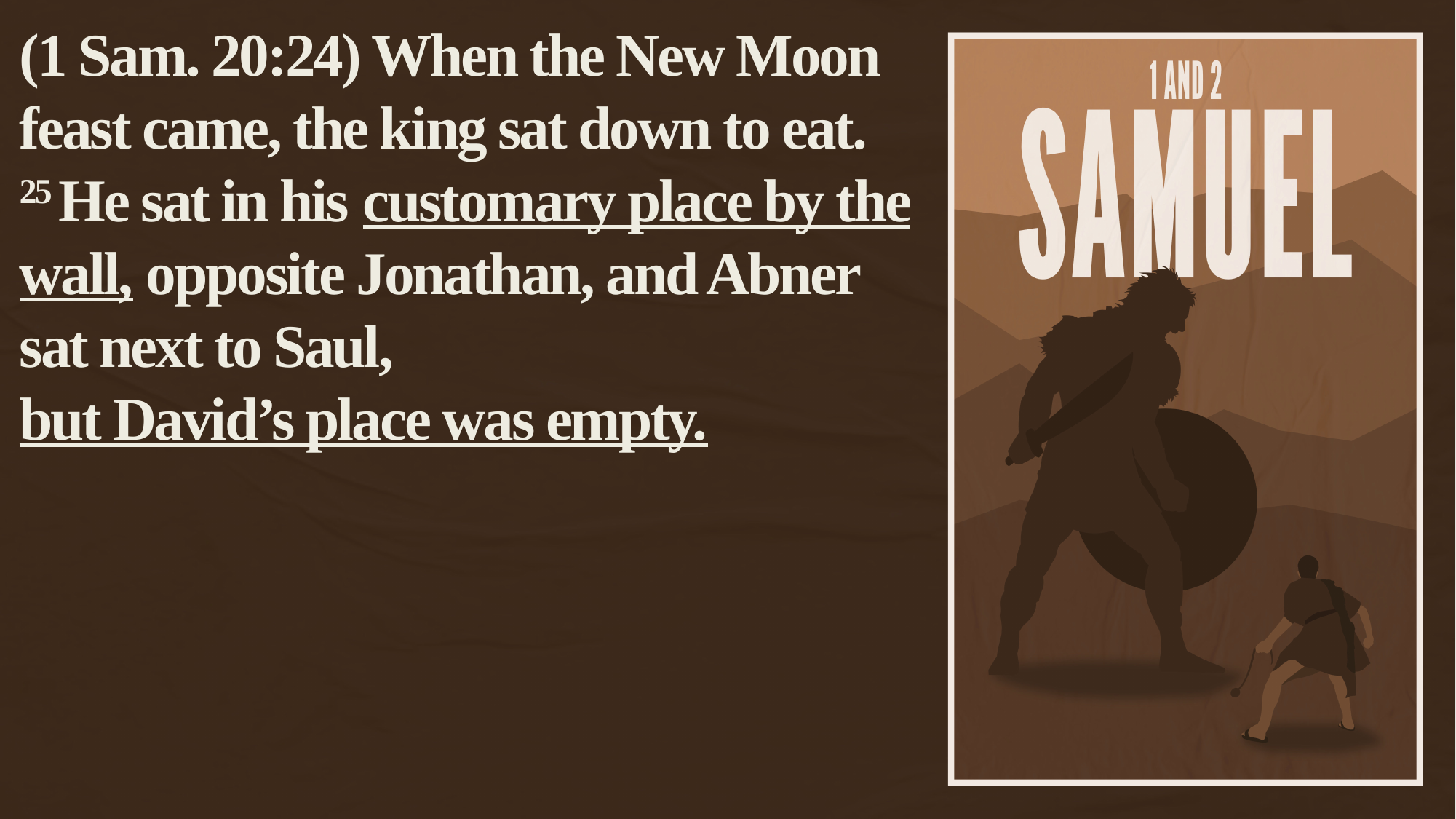

(1 Sam. 20:24) When the New Moon feast came, the king sat down to eat.
25 He sat in his customary place by the wall, opposite Jonathan, and Abner sat next to Saul,
but David’s place was empty.